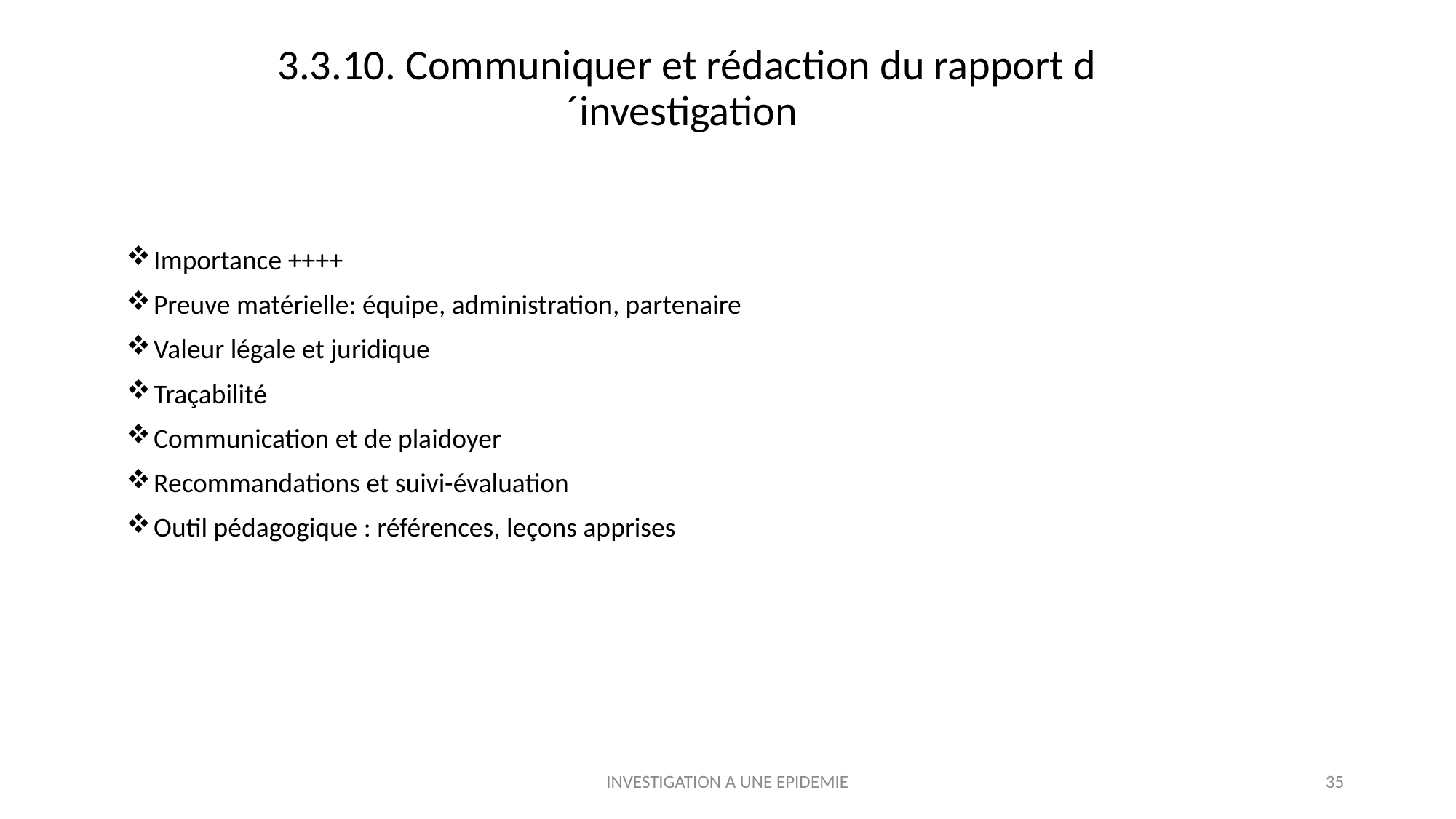

# 3.3.10. Communiquer et rédaction du rapport d´investigation
Importance ++++
Preuve matérielle: équipe, administration, partenaire
Valeur légale et juridique
Traçabilité
Communication et de plaidoyer
Recommandations et suivi-évaluation
Outil pédagogique : références, leçons apprises
INVESTIGATION A UNE EPIDEMIE
35